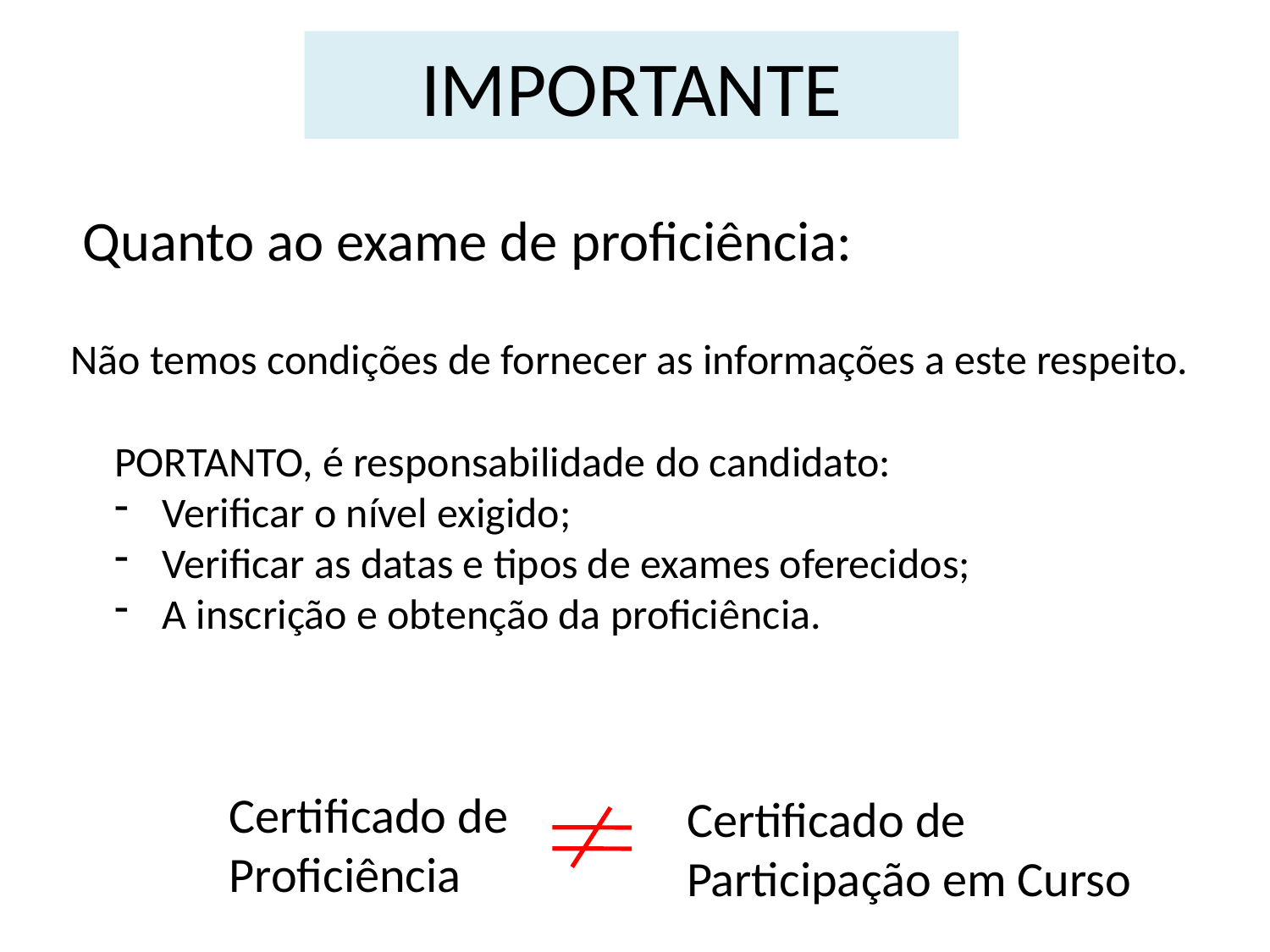

# IMPORTANTE
Quanto ao exame de proficiência:
Não temos condições de fornecer as informações a este respeito.
PORTANTO, é responsabilidade do candidato:
Verificar o nível exigido;
Verificar as datas e tipos de exames oferecidos;
A inscrição e obtenção da proficiência.
Certificado de
Proficiência
Certificado de
Participação em Curso